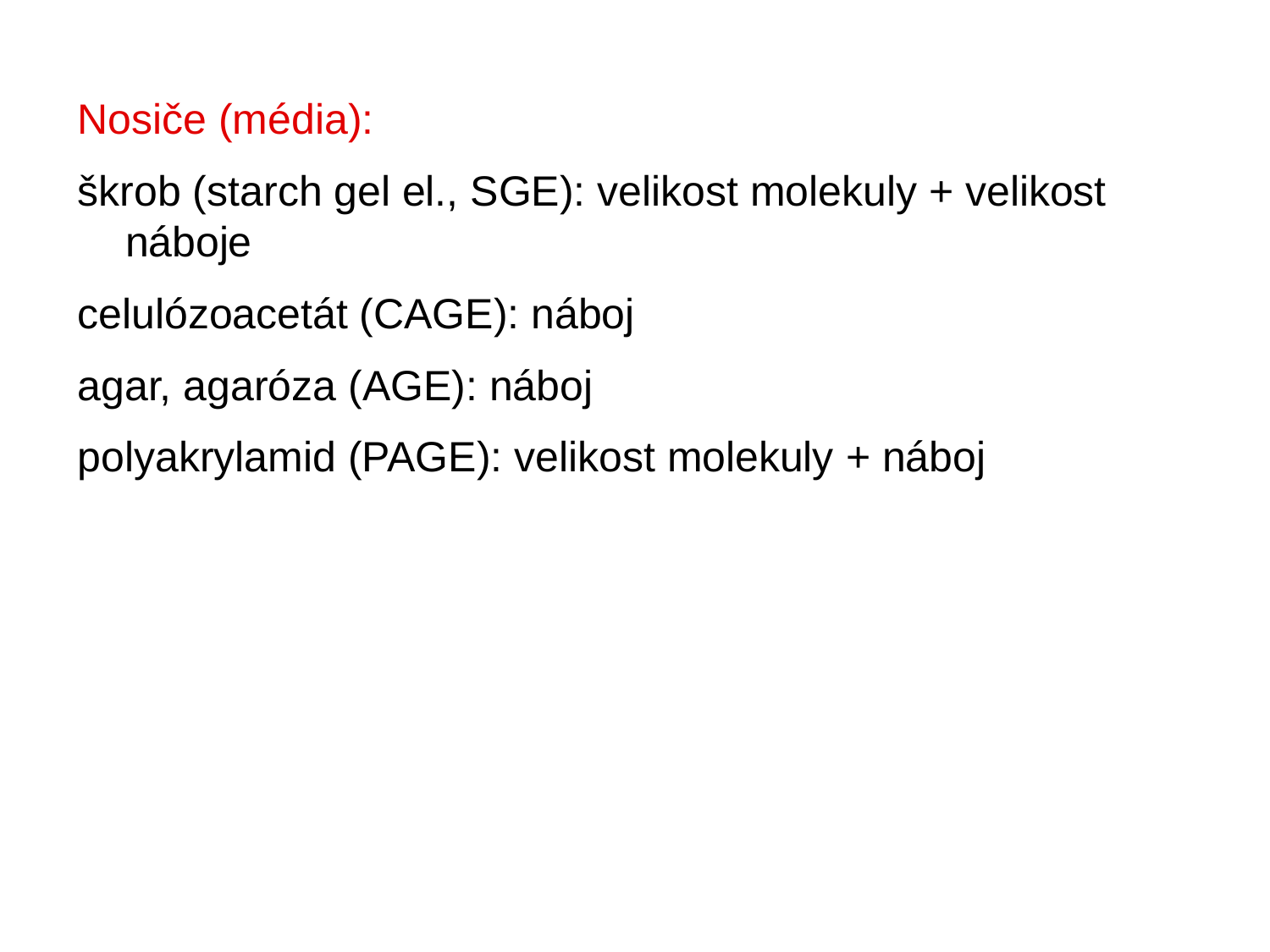

Nosiče (média):
škrob (starch gel el., SGE): velikost molekuly + velikost náboje
celulózoacetát (CAGE): náboj
agar, agaróza (AGE): náboj
polyakrylamid (PAGE): velikost molekuly + náboj